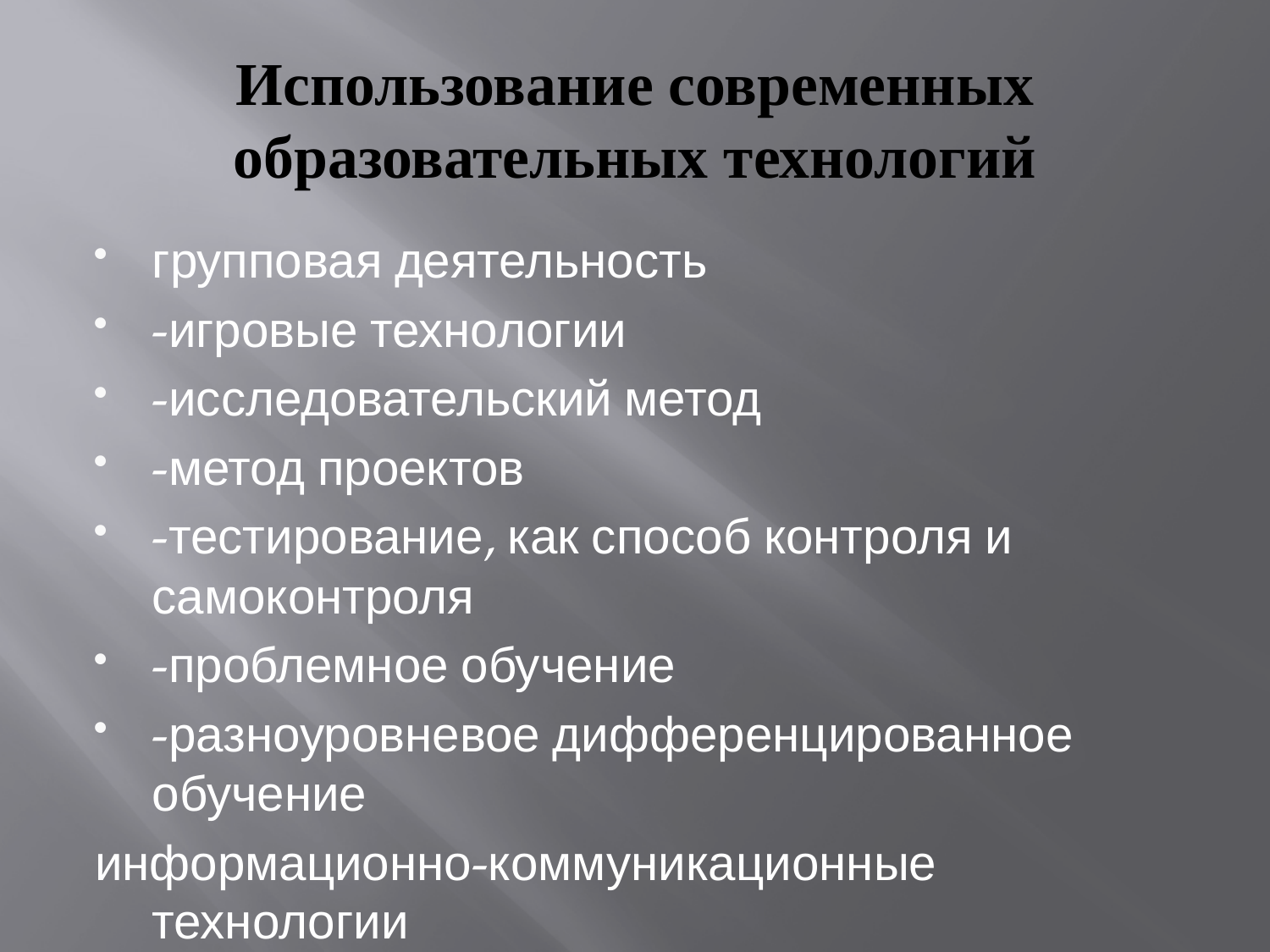

# Использование современных образовательных технологий
групповая деятельность
-игровые технологии
-исследовательский метод
-метод проектов
-тестирование, как способ контроля и самоконтроля
-проблемное обучение
-разноуровневое дифференцированное обучение
информационно-коммуникационные технологии